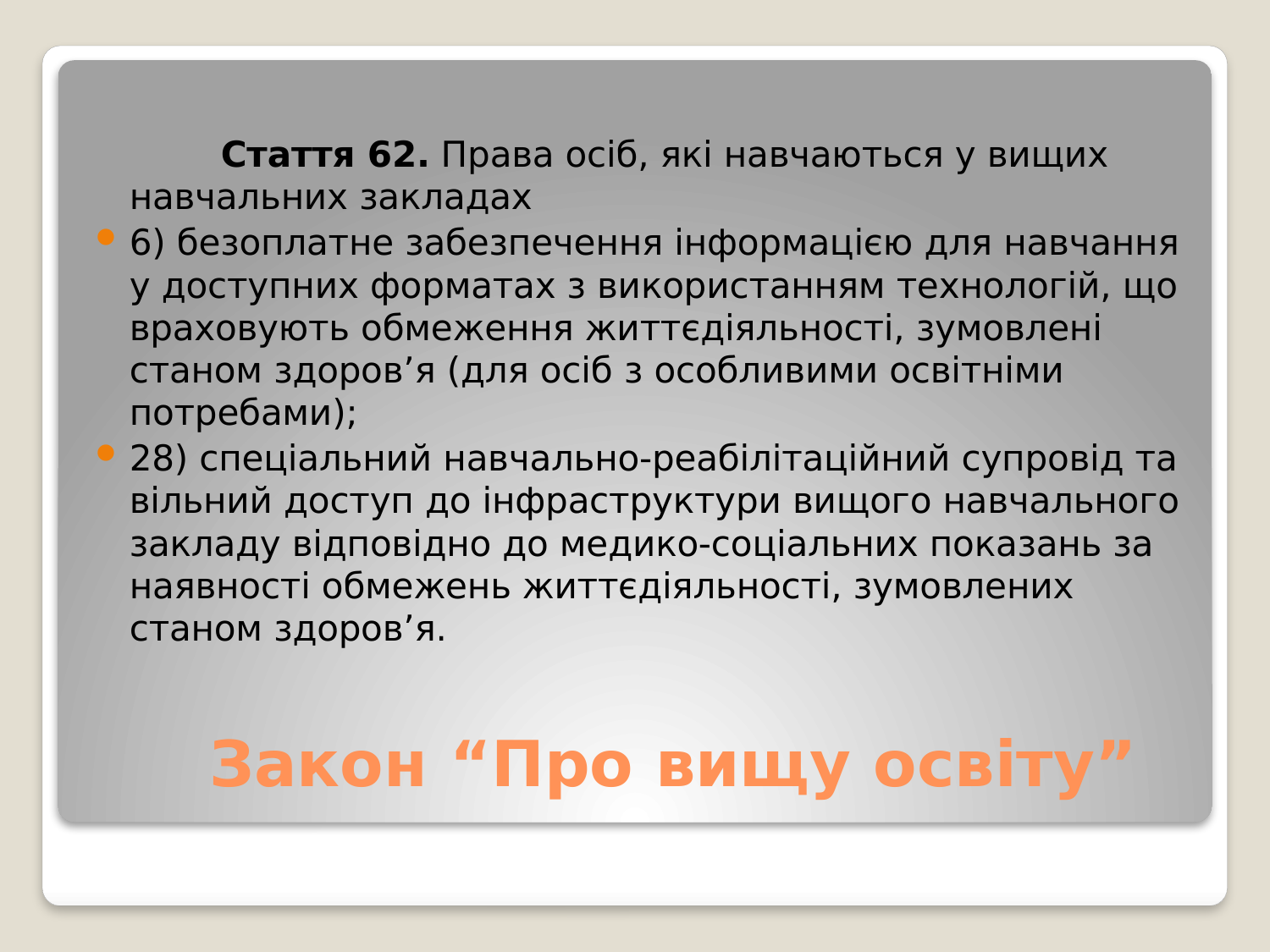

Стаття 62. Права осіб, які навчаються у вищих навчальних закладах
6) безоплатне забезпечення інформацією для навчання у доступних форматах з використанням технологій, що враховують обмеження життєдіяльності, зумовлені станом здоров’я (для осіб з особливими освітніми потребами);
28) спеціальний навчально-реабілітаційний супровід та вільний доступ до інфраструктури вищого навчального закладу відповідно до медико-соціальних показань за наявності обмежень життєдіяльності, зумовлених станом здоров’я.

# Закон “Про вищу освіту”